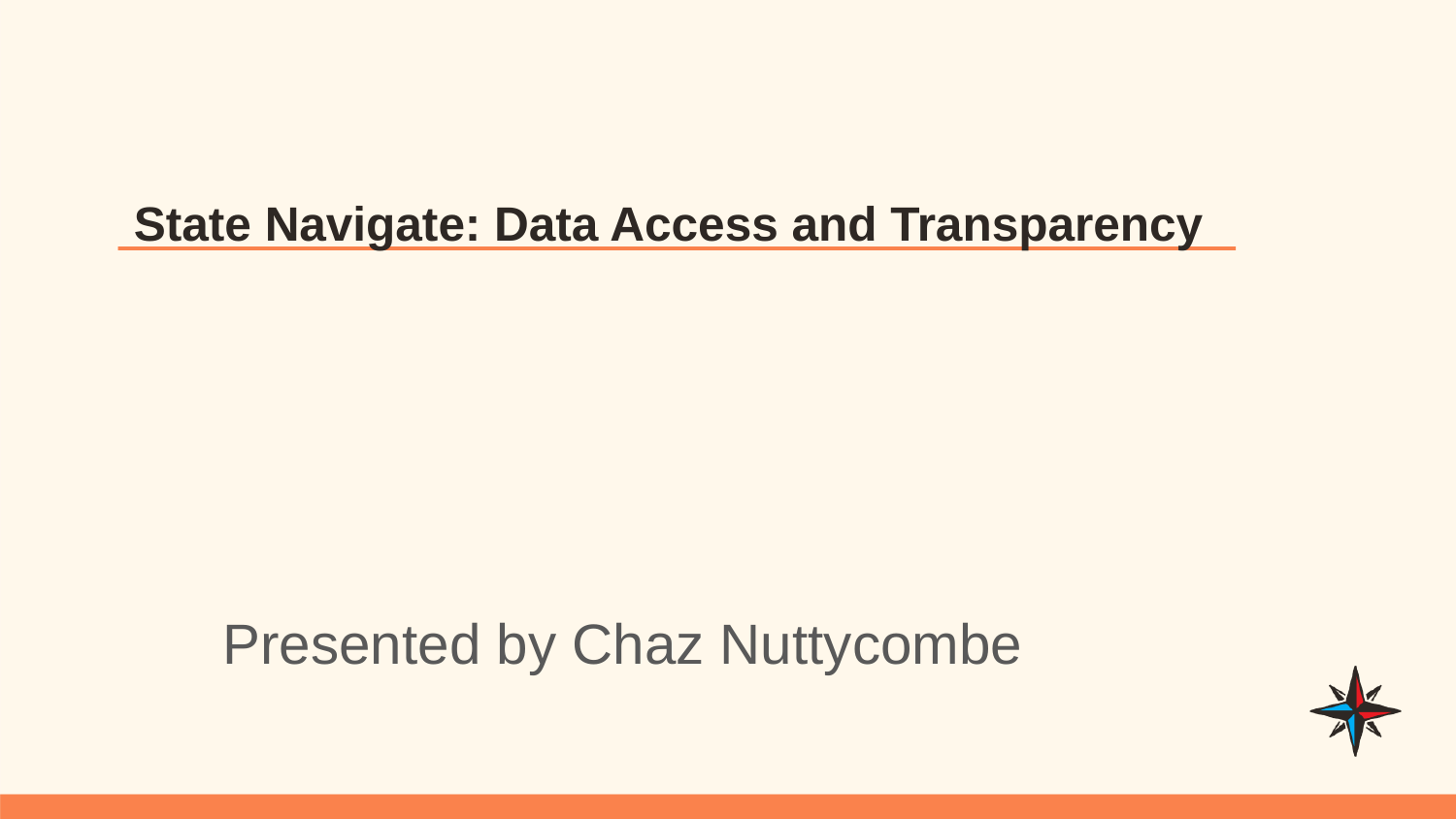

# State Navigate: Data Access and Transparency
Presented by Chaz Nuttycombe